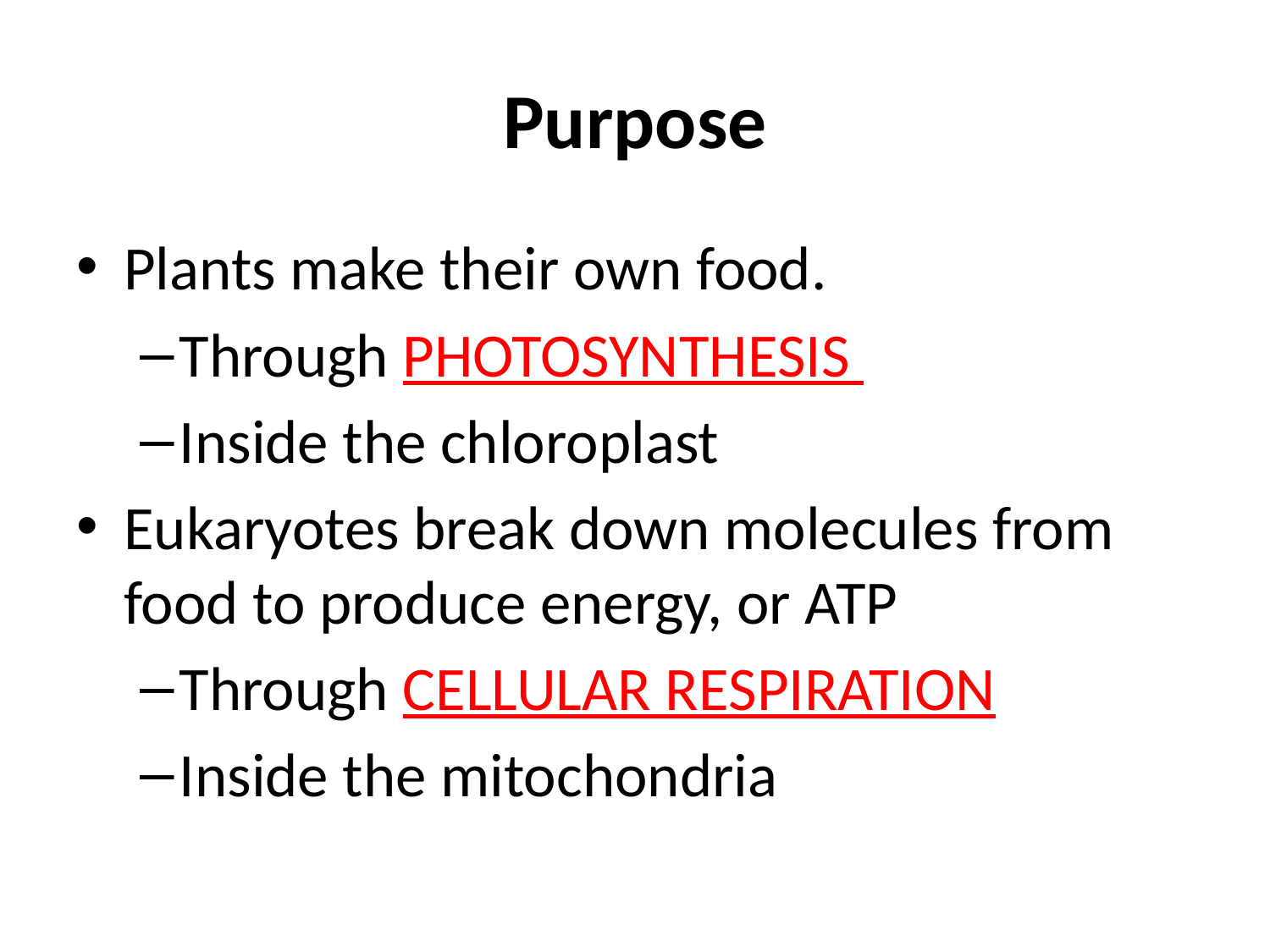

# Purpose
Plants make their own food.
Through PHOTOSYNTHESIS
Inside the chloroplast
Eukaryotes break down molecules from food to produce energy, or ATP
Through CELLULAR RESPIRATION
Inside the mitochondria